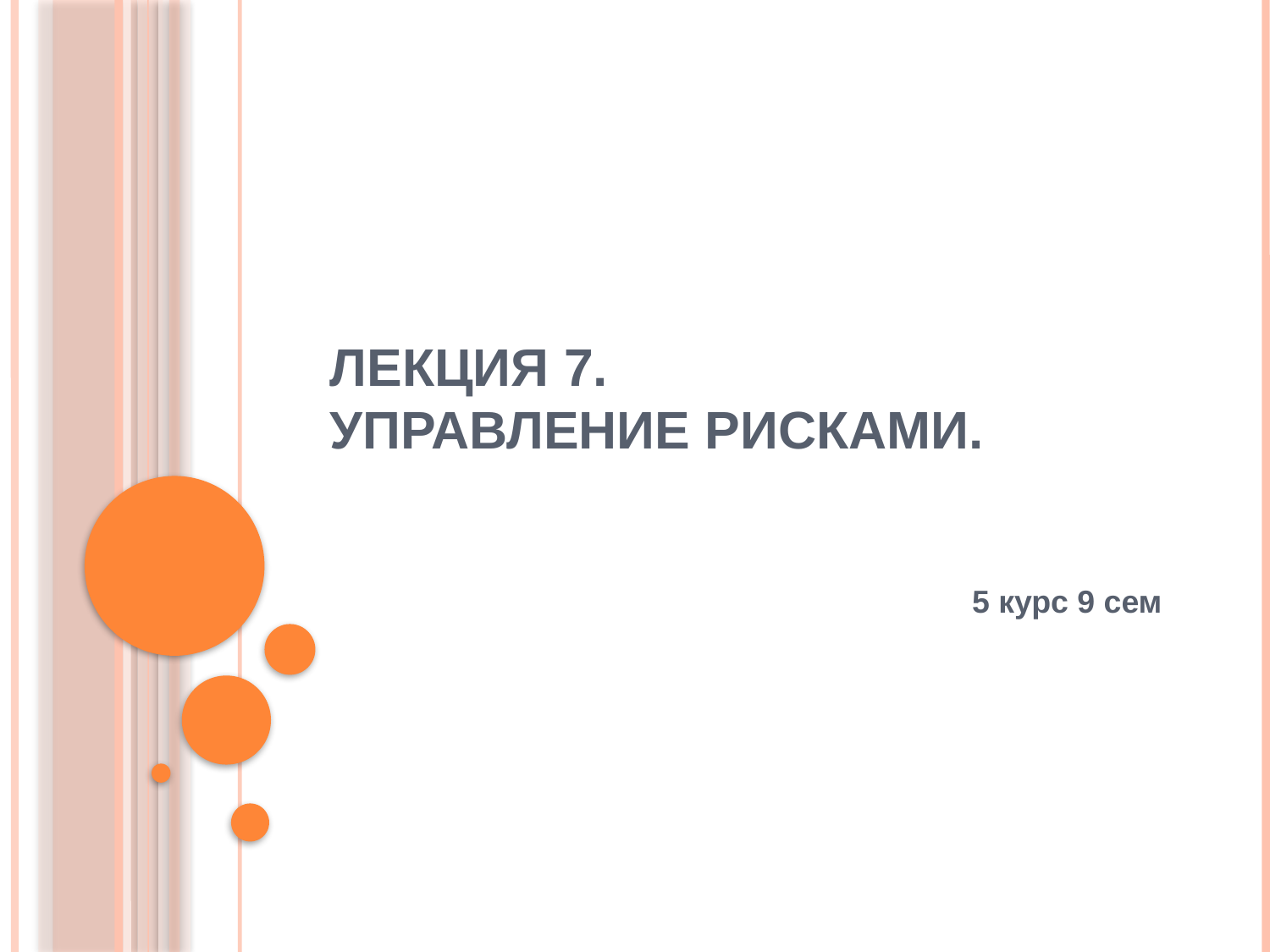

# Лекция 7. Управление рисками.
5 курс 9 сем